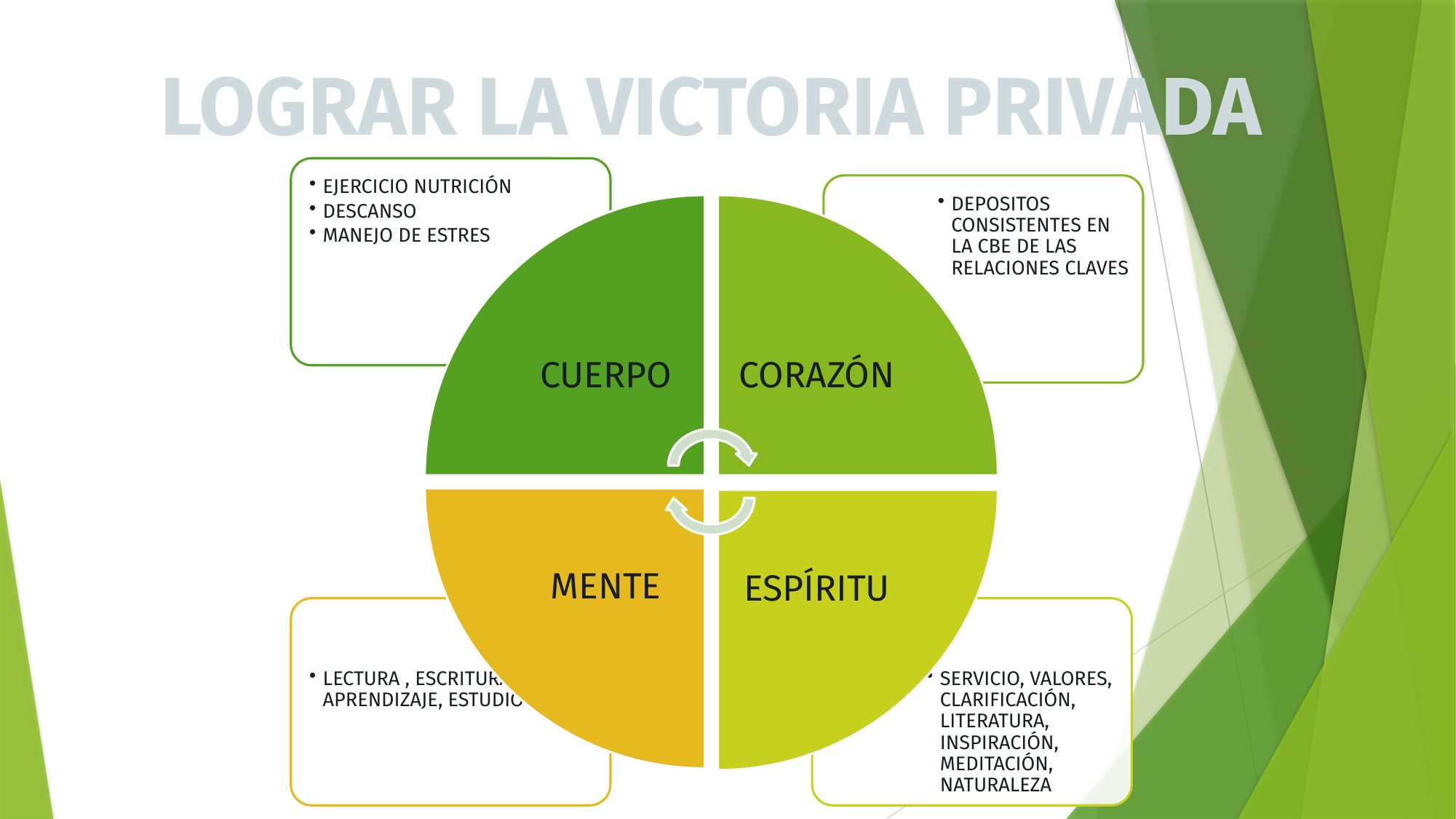

LOGRAR LA VICTORIA PRIVADA
SERVICIO, VALORES, CLARIFICACIÓN, LITERATURA, INSPIRACIÓN, MEDITACIÓN, NATURALEZA
LECTURA , ESCRITURA, APRENDIZAJE, ESTUDIO
DEPOSITOS CONSISTENTES EN LA CBE DE LAS RELACIONES CLAVES
EJERCICIO NUTRICIÓN
DESCANSO
MANEJO DE ESTRES
CUERPO
CORAZÓN
ESPÍRITU
MENTE